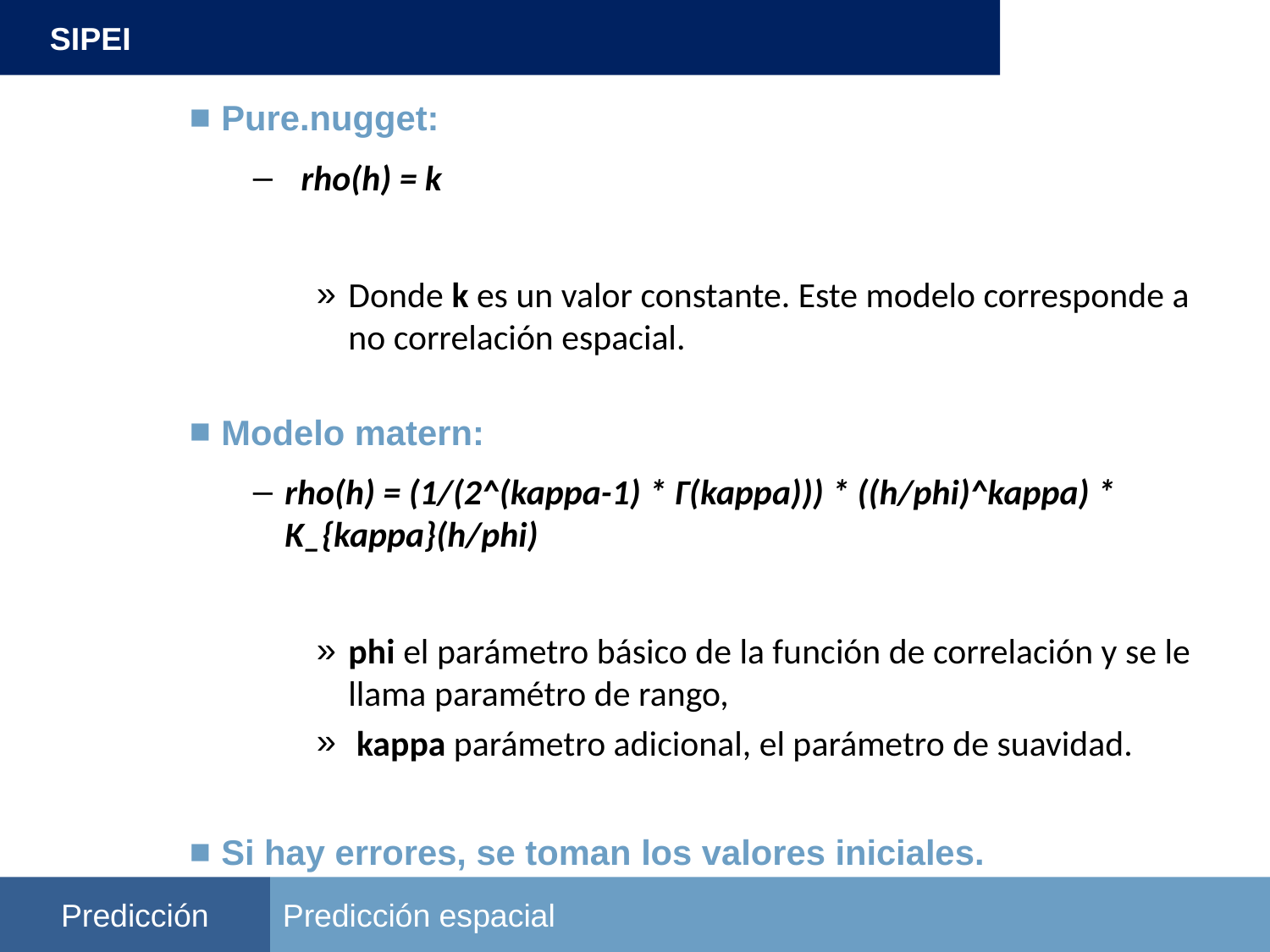

SIPEI

Pure.nugget:
  rho(h) = k

Donde k es un valor constante. Este modelo corresponde a no correlación espacial.

Modelo matern:
rho(h) = (1/(2^(kappa-1) * Γ(kappa))) * ((h/phi)^kappa) * K_{kappa}(h/phi)

phi el parámetro básico de la función de correlación y se le llama paramétro de rango,
 kappa parámetro adicional, el parámetro de suavidad.

Si hay errores, se toman los valores iniciales.

Predicción
Predicción espacial